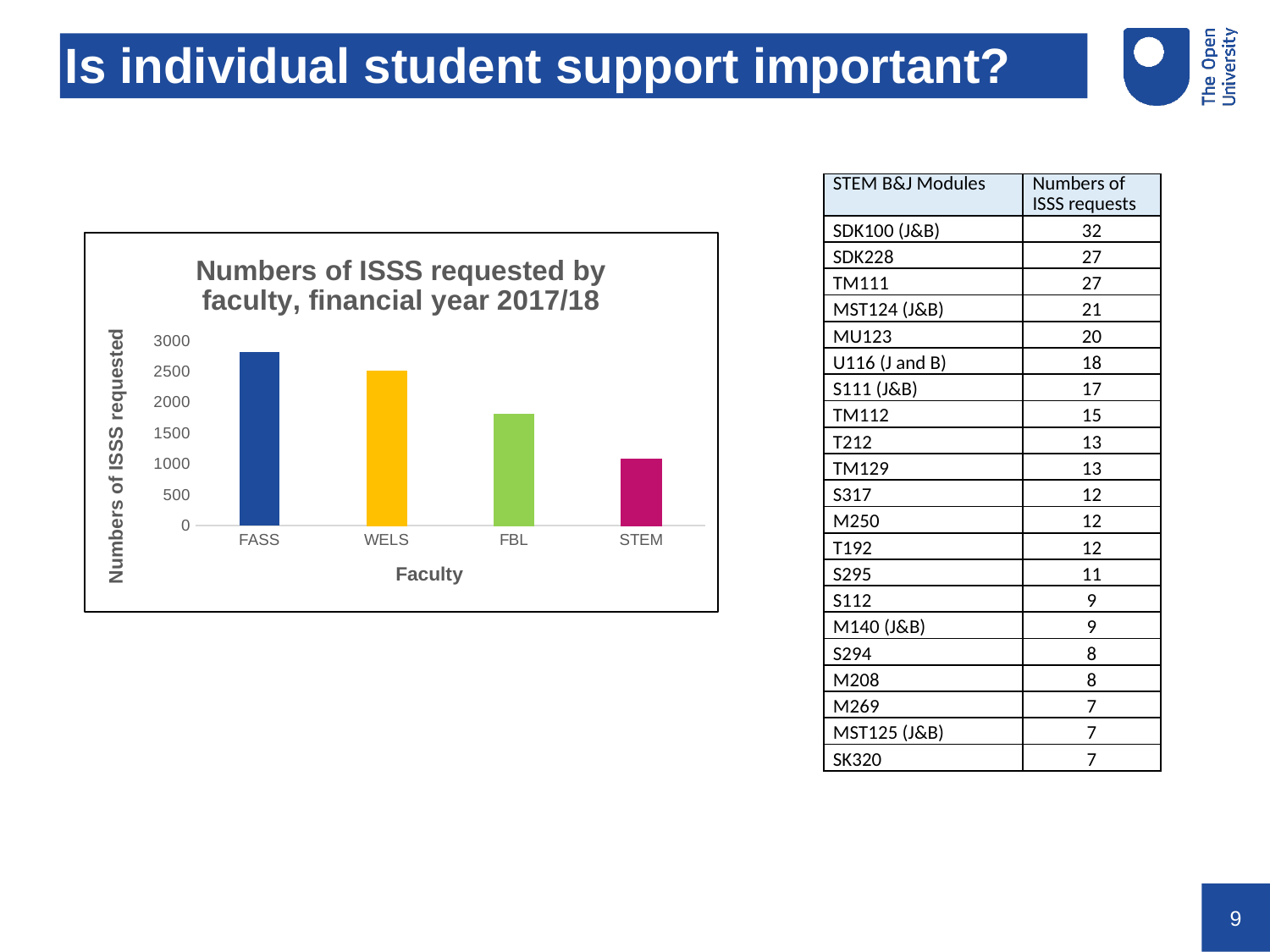

# Is individual student support important?
| STEM B&J Modules | Numbers of ISSS requests |
| --- | --- |
| SDK100 (J&B) | 32 |
| SDK228 | 27 |
| TM111 | 27 |
| MST124 (J&B) | 21 |
| MU123 | 20 |
| U116 (J and B) | 18 |
| S111 (J&B) | 17 |
| TM112 | 15 |
| T212 | 13 |
| TM129 | 13 |
| S317 | 12 |
| M250 | 12 |
| T192 | 12 |
| S295 | 11 |
| S112 | 9 |
| M140 (J&B) | 9 |
| S294 | 8 |
| M208 | 8 |
| M269 | 7 |
| MST125 (J&B) | 7 |
| SK320 | 7 |

### Chart: Numbers of ISSS requested by faculty, financial year 2017/18

| Category | Numbers of ISSS requested |
|---|---|
| FASS | 2820.0 |
| WELS | 2504.0 |
| FBL | 1815.0 |
| STEM | 1083.0 |